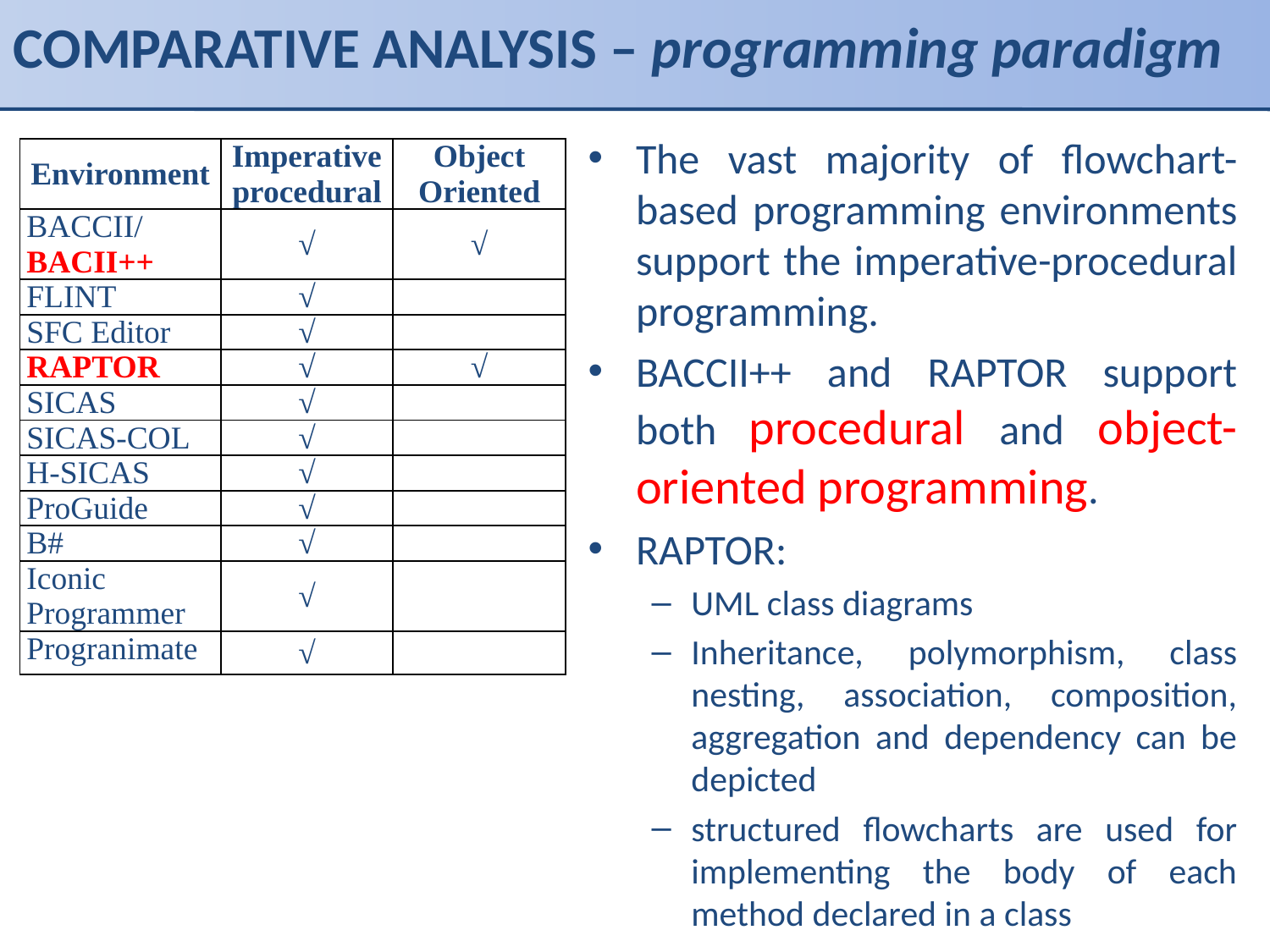

# COMPARATIVE ANALYSIS – programming paradigm
The vast majority of flowchart-based programming environments support the imperative-procedural programming.
BACCII++ and RAPTOR support both procedural and object-oriented programming.
RAPTOR:
UML class diagrams
Inheritance, polymorphism, class nesting, association, composition, aggregation and dependency can be depicted
structured flowcharts are used for implementing the body of each method declared in a class

| Environment | Imperative procedural | Object Oriented |
| --- | --- | --- |
| BACCII/ BACII++ | √ | √ |
| FLINT | √ |  |
| SFC Editor | √ |  |
| RAPTOR | √ | √ |
| SICAS | √ |  |
| SICAS-COL | √ |  |
| H-SICAS | √ |  |
| ProGuide | √ |  |
| B# | √ |  |
| Iconic Programmer | √ |  |
| Progranimate | √ |  |